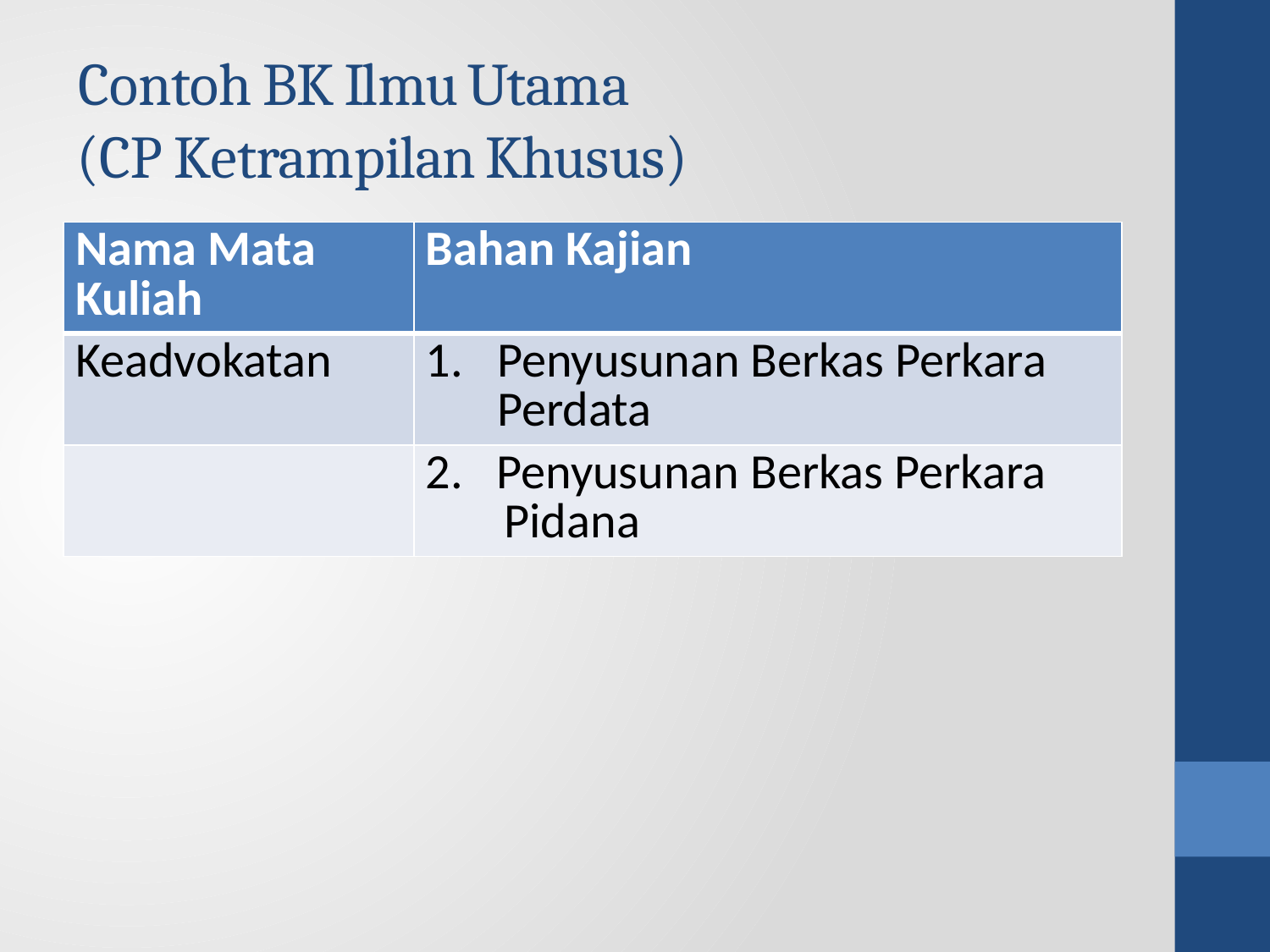

# Contoh BK Ilmu Utama (CP Ketrampilan Khusus)
| Nama Mata Kuliah | Bahan Kajian |
| --- | --- |
| Keadvokatan | Penyusunan Berkas Perkara Perdata |
|  | 2. Penyusunan Berkas Perkara Pidana |